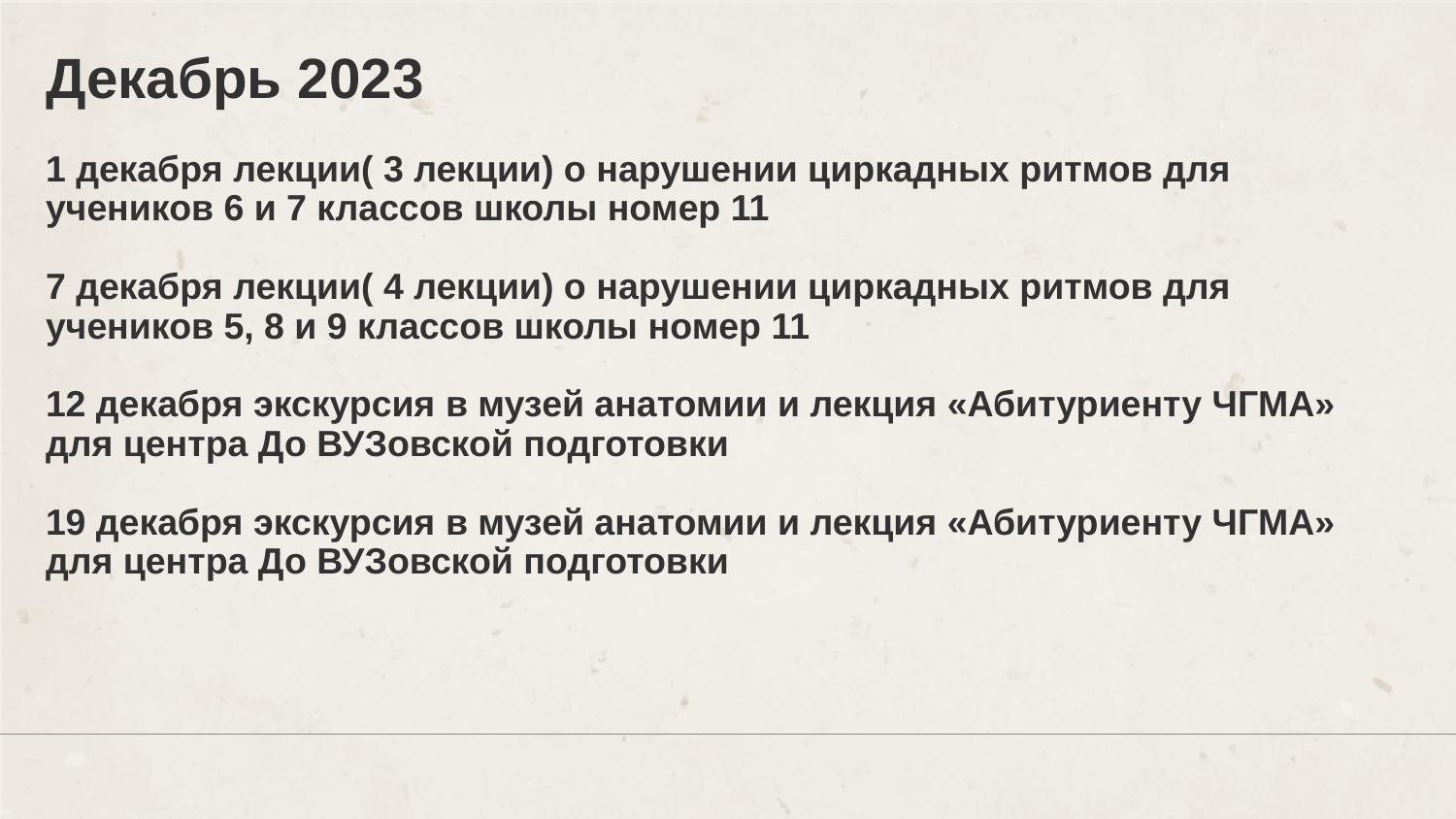

VENUS
MERCURY
Venus has a beautiful name     and is the second planet from the Sun. It’s hot and has a poisonous atmosphere
Mercury is the closest planet to the Sun and the smallest one in the Solar System—it’s only a bit larger than the Moon
# Декабрь 2023 1 декабря лекции( 3 лекции) о нарушении циркадных ритмов для учеников 6 и 7 классов школы номер 11 7 декабря лекции( 4 лекции) о нарушении циркадных ритмов для учеников 5, 8 и 9 классов школы номер 11 12 декабря экскурсия в музей анатомии и лекция «Абитуриенту ЧГМА» для центра До ВУЗовской подготовки 19 декабря экскурсия в музей анатомии и лекция «Абитуриенту ЧГМА» для центра До ВУЗовской подготовки